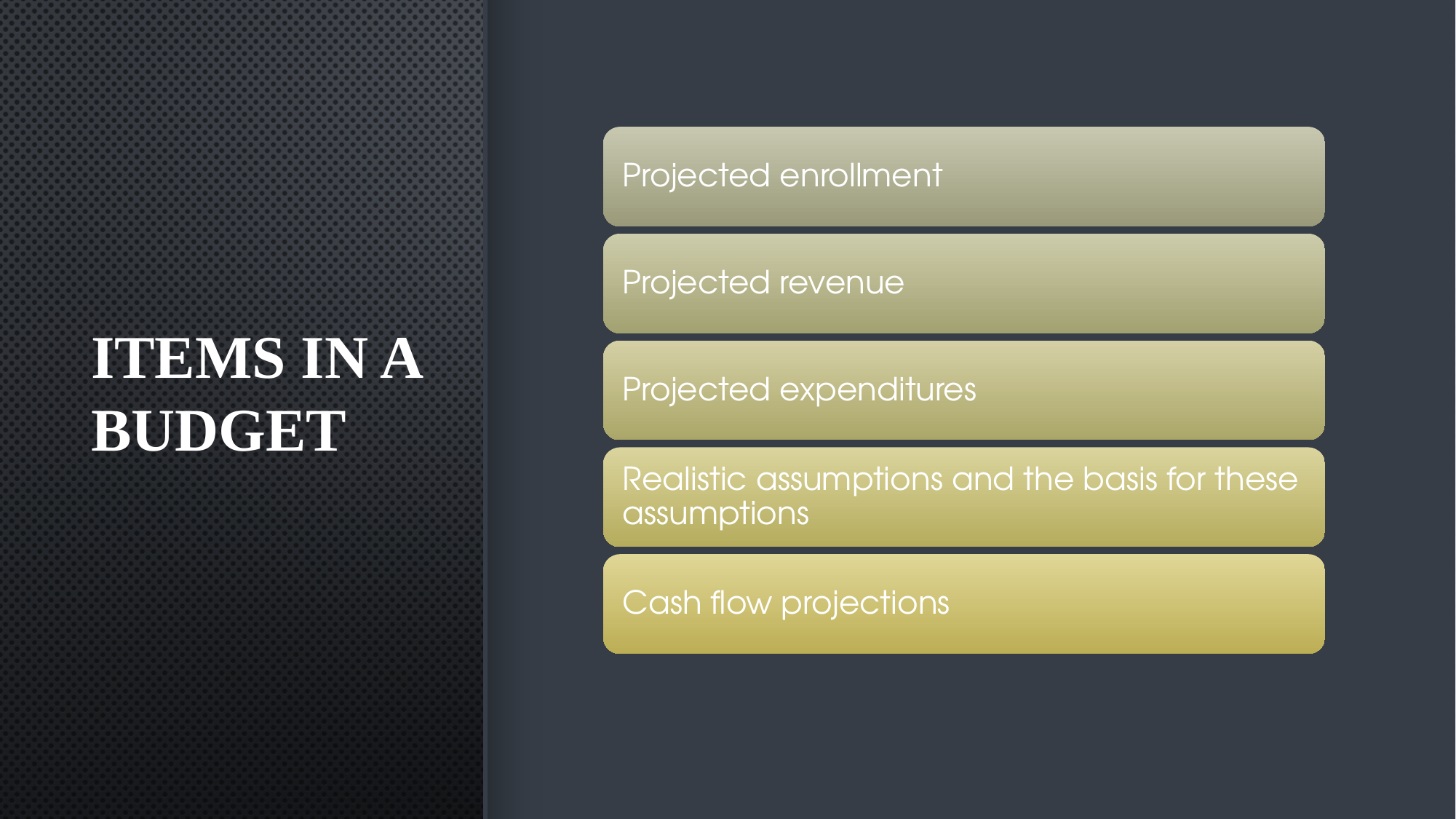

Projected enrollment
Projected revenue
Projected expenditures
Realistic assumptions and the basis for these assumptions
Cash flow projections
# Items in a Budget